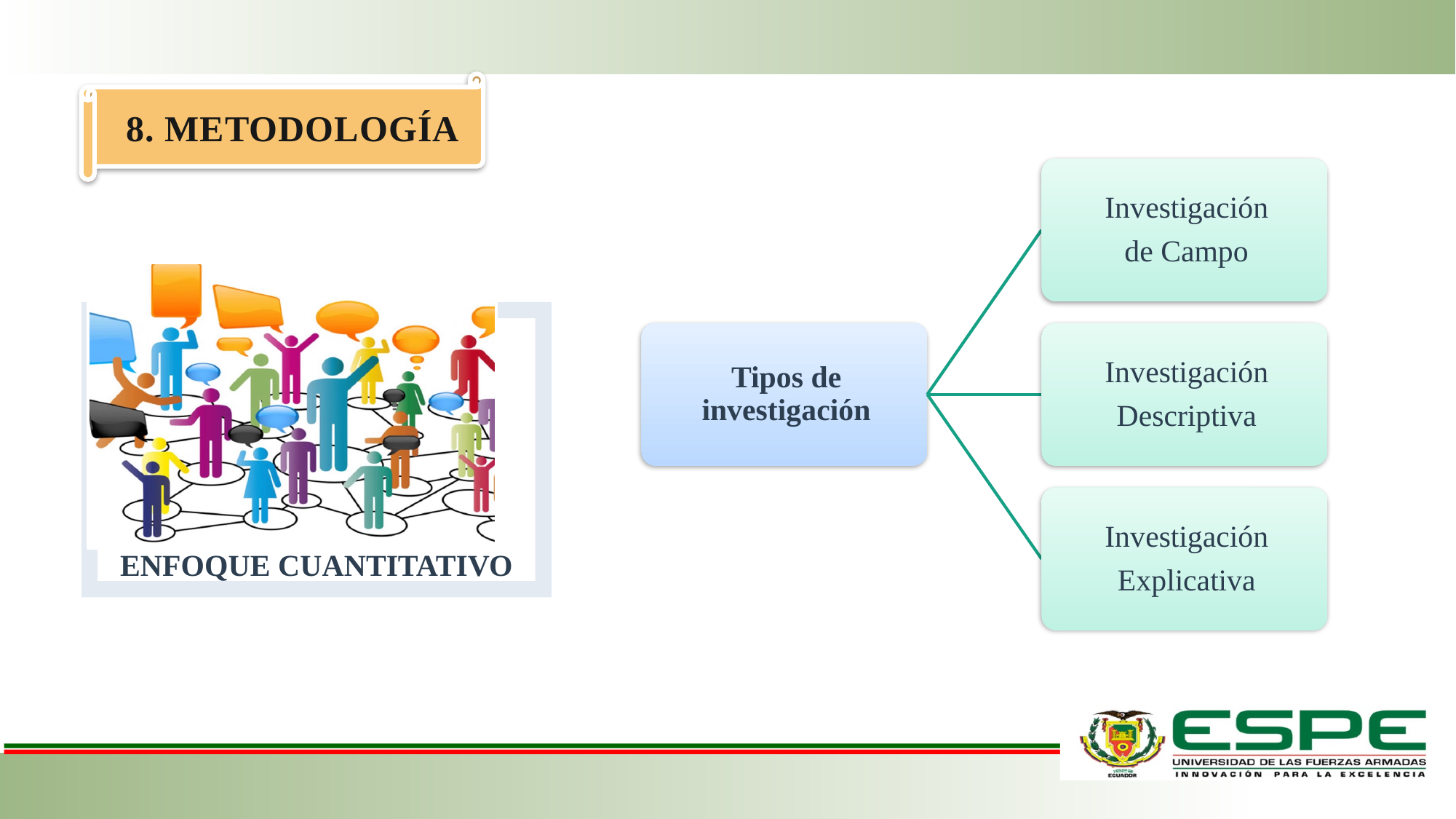

8. METODOLOGÍA
Tipos de investigación

Investigación
de Campo

Investigación
Descriptiva

Investigación
Explicativa
ENFOQUE CUANTITATIVO